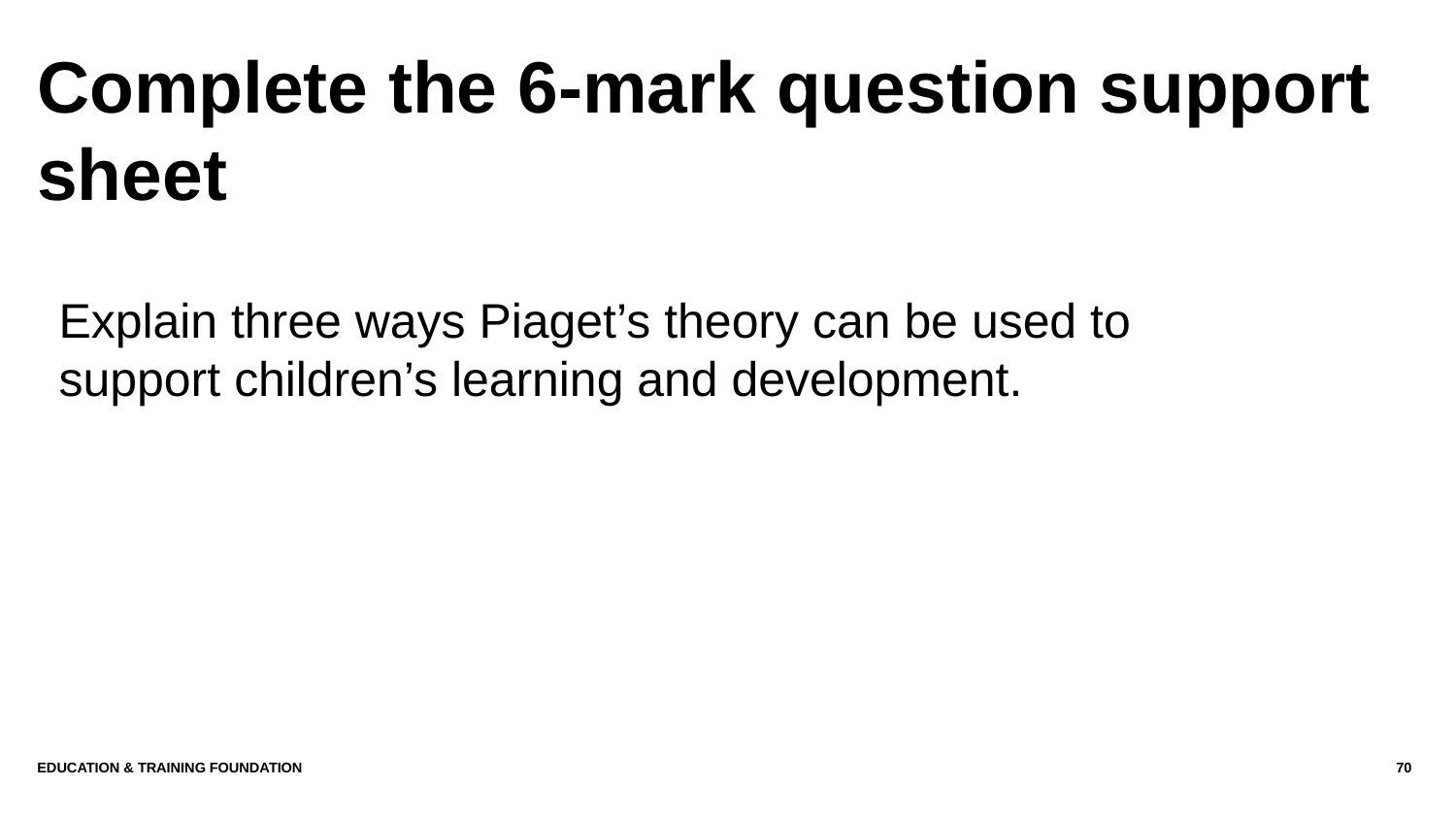

# Complete the 6-mark question support sheet
Explain three ways Piaget’s theory can be used to support children’s learning and development.
Education & Training Foundation
70